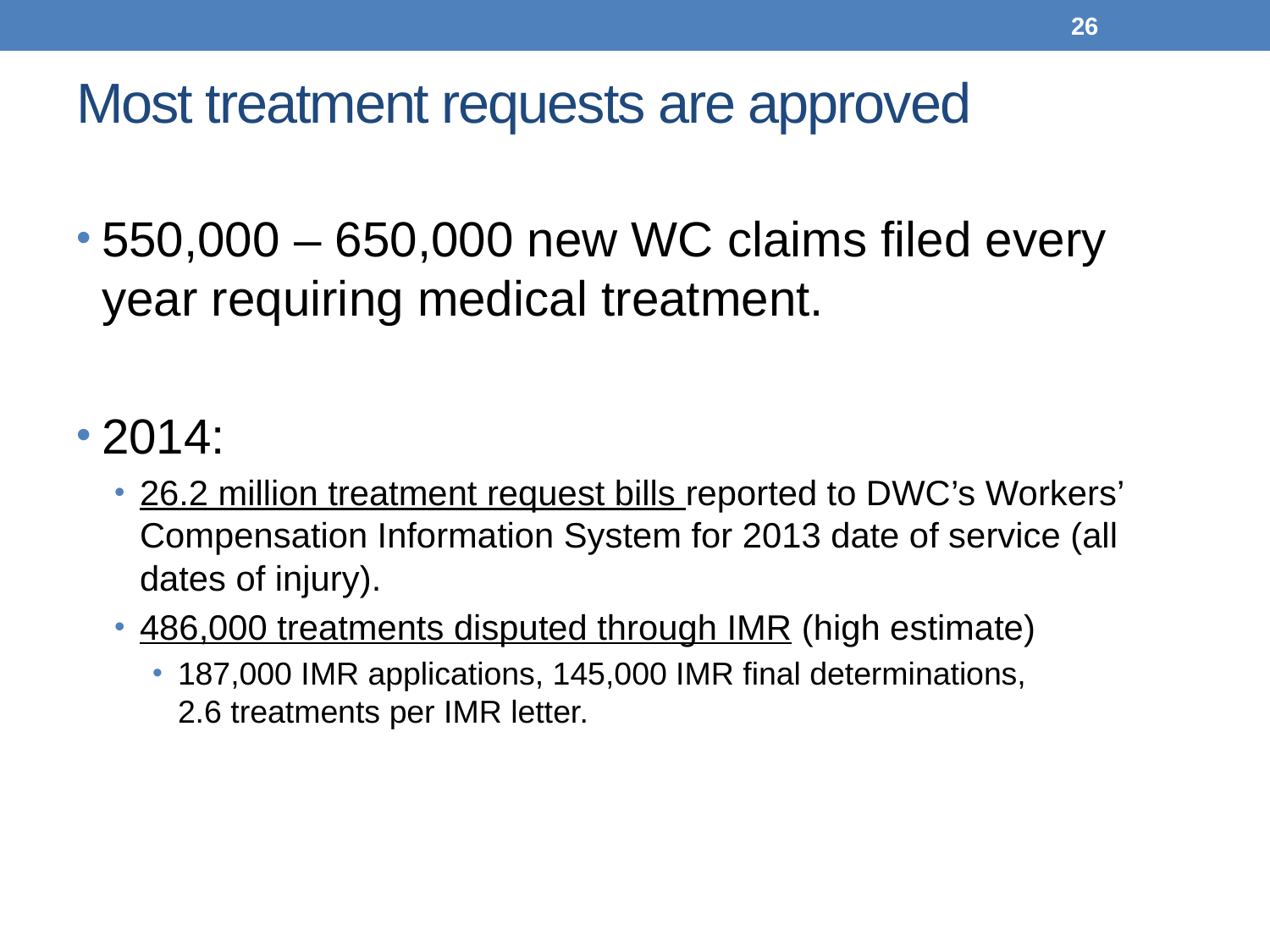

26
# Most treatment requests are approved
550,000 – 650,000 new WC claims filed every year requiring medical treatment.

2014:
26.2 million treatment request bills reported to DWC’s Workers’ Compensation Information System for 2013 date of service (all dates of injury).
486,000 treatments disputed through IMR (high estimate)
187,000 IMR applications, 145,000 IMR final determinations,               2.6 treatments per IMR letter.